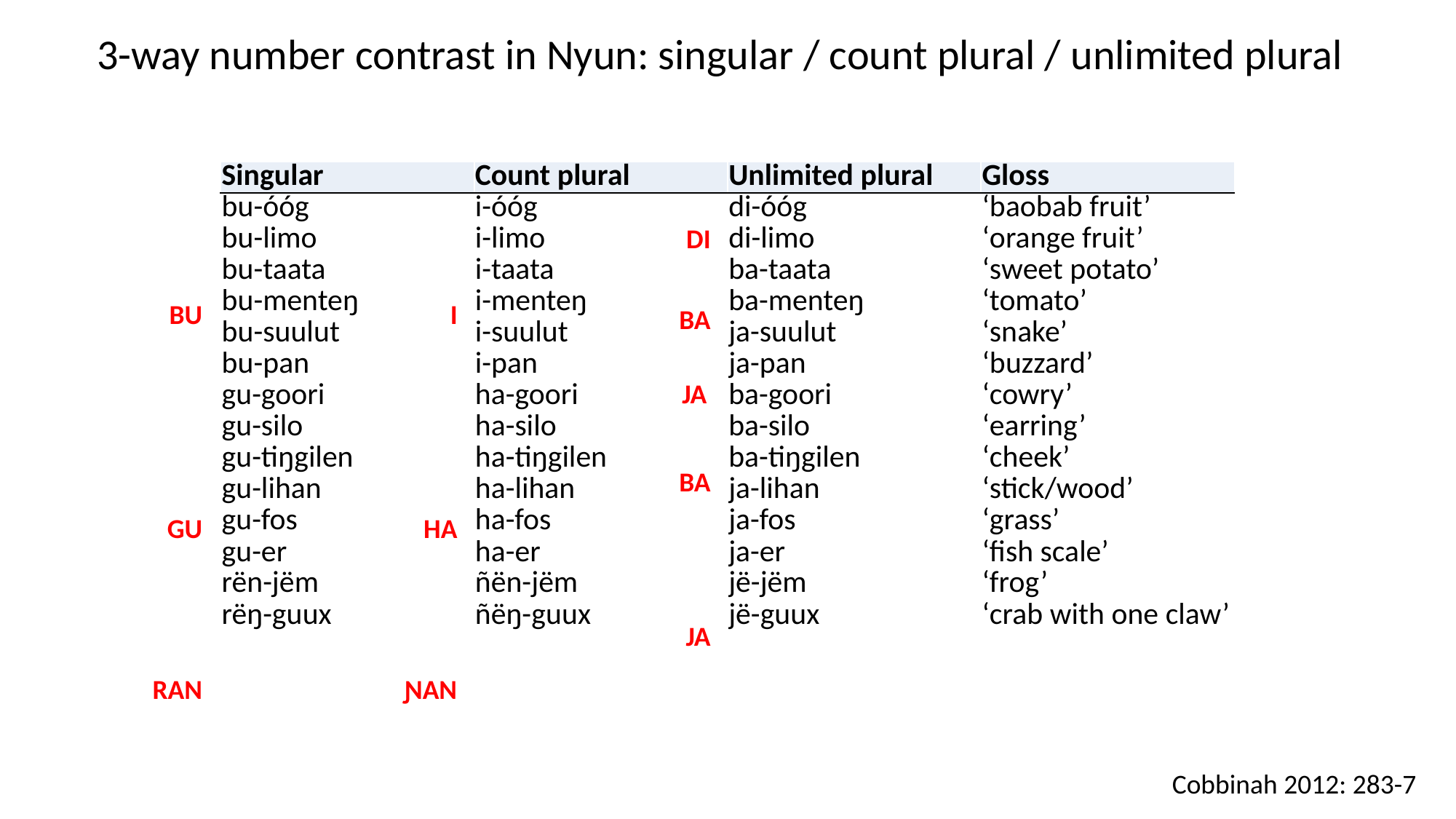

# 3-way number contrast in Nyun: singular / count plural / unlimited plural
| Singular | Count plural | Unlimited plural | Gloss |
| --- | --- | --- | --- |
| bu-óóg | i-óóg | di-óóg | ‘baobab fruit’ |
| bu-limo | i-limo | di-limo | ‘orange fruit’ |
| bu-taata | i-taata | ba-taata | ‘sweet potato’ |
| bu-menteŋ | i-menteŋ | ba-menteŋ | ‘tomato’ |
| bu-suulut | i-suulut | ja-suulut | ‘snake’ |
| bu-pan | i-pan | ja-pan | ‘buzzard’ |
| gu-goori | ha-goori | ba-goori | ‘cowry’ |
| gu-silo | ha-silo | ba-silo | ‘earring’ |
| gu-tiŋgilen | ha-tiŋgilen | ba-tiŋgilen | ‘cheek’ |
| gu-lihan | ha-lihan | ja-lihan | ‘stick/wood’ |
| gu-fos | ha-fos | ja-fos | ‘grass’ |
| gu-er | ha-er | ja-er | ‘fish scale’ |
| rën-jëm | ñën-jëm | jë-jëm | ‘frog’ |
| rëŋ-guux | ñëŋ-guux | jë-guux | ‘crab with one claw’ |
DI
BU
I
BA
JA
BA
GU
HA
JA
RAN
ƝAN
Cobbinah 2012: 283-7